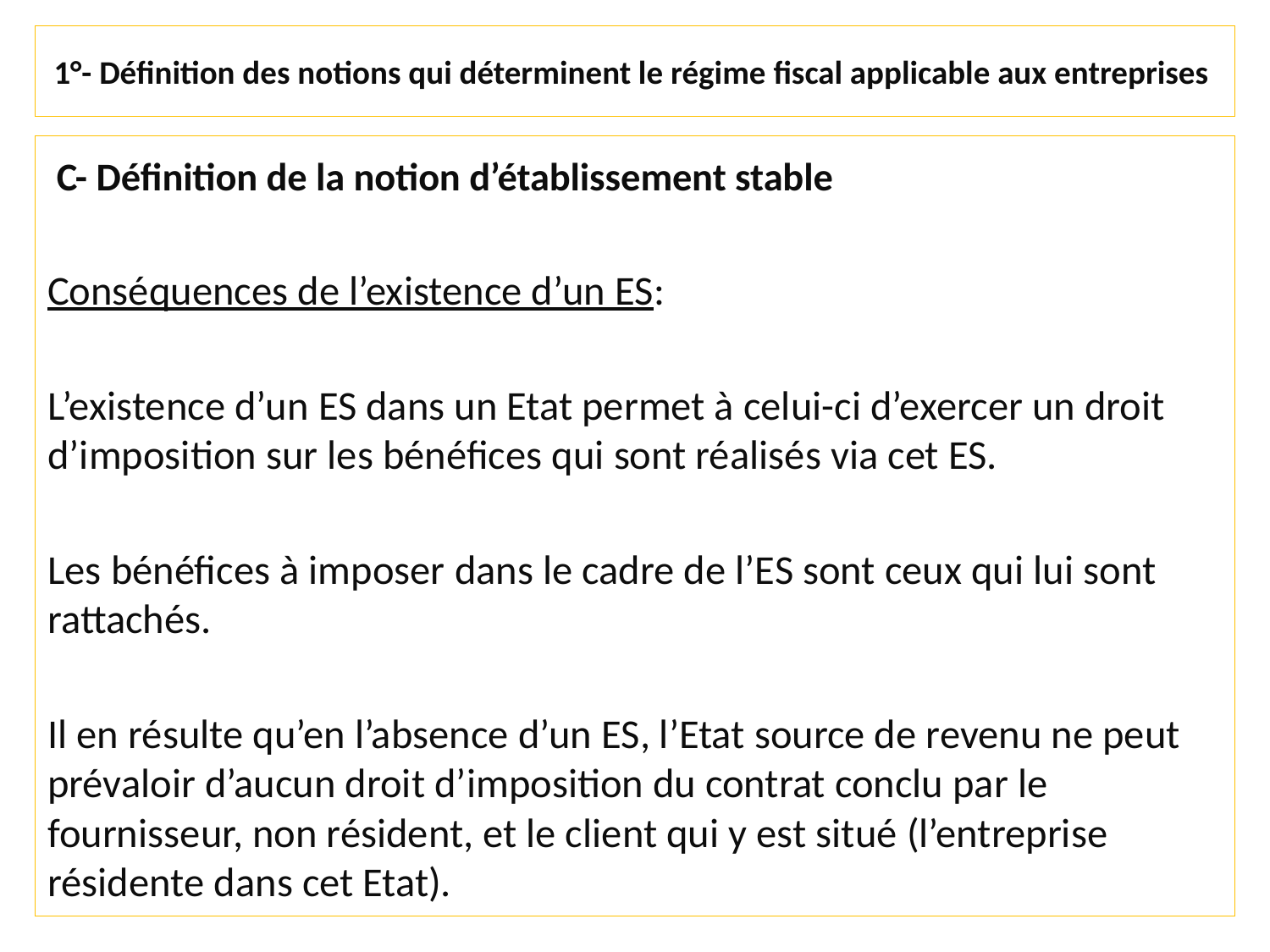

1°- Définition des notions qui déterminent le régime fiscal applicable aux entreprises
 C- Définition de la notion d’établissement stable

Conséquences de l’existence d’un ES:

L’existence d’un ES dans un Etat permet à celui-ci d’exercer un droit d’imposition sur les bénéfices qui sont réalisés via cet ES.

Les bénéfices à imposer dans le cadre de l’ES sont ceux qui lui sont rattachés.

Il en résulte qu’en l’absence d’un ES, l’Etat source de revenu ne peut prévaloir d’aucun droit d’imposition du contrat conclu par le fournisseur, non résident, et le client qui y est situé (l’entreprise résidente dans cet Etat).